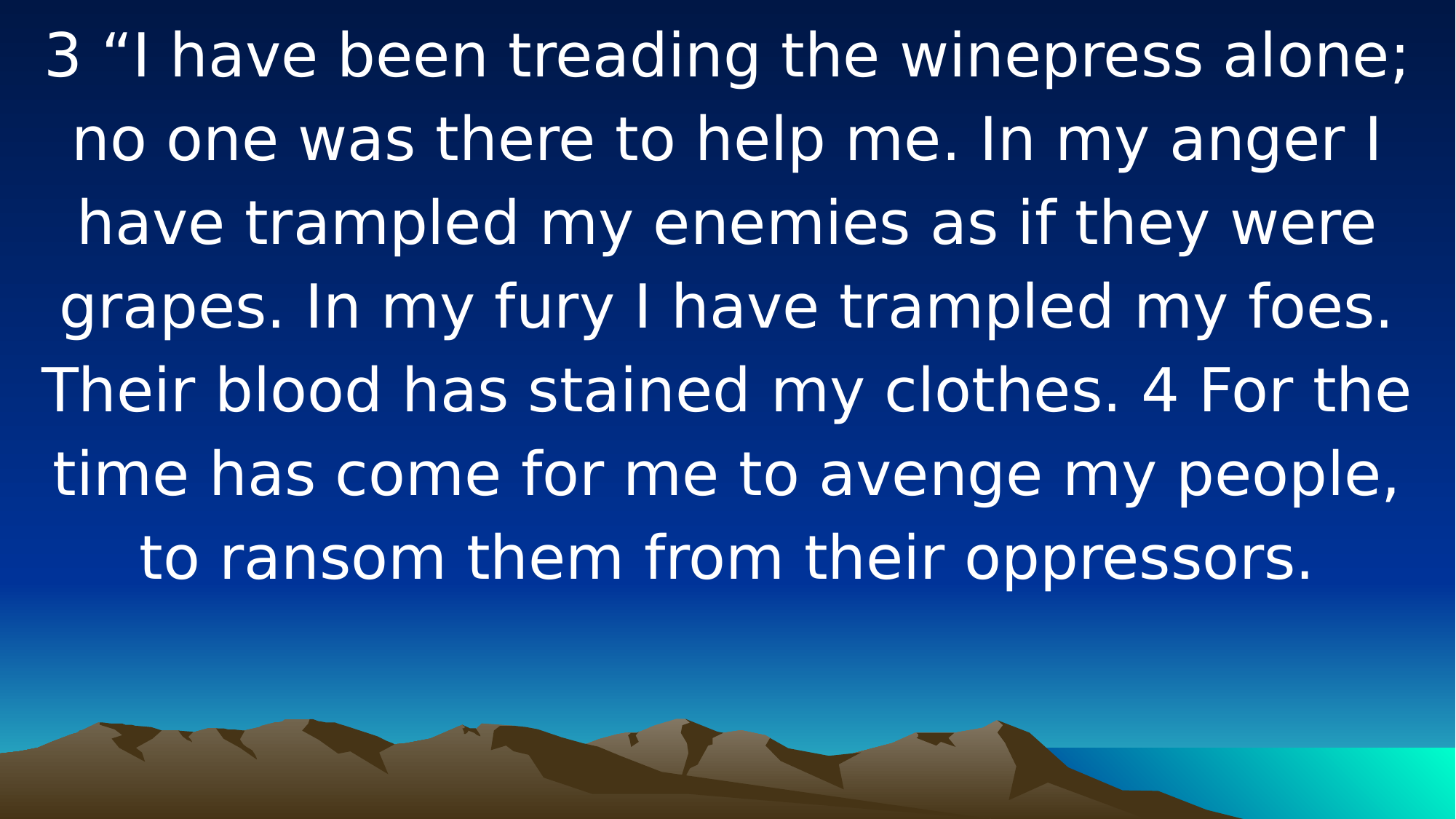

3 “I have been treading the winepress alone; no one was there to help me. In my anger I have trampled my enemies as if they were grapes. In my fury I have trampled my foes. Their blood has stained my clothes. 4 For the time has come for me to avenge my people, to ransom them from their oppressors.